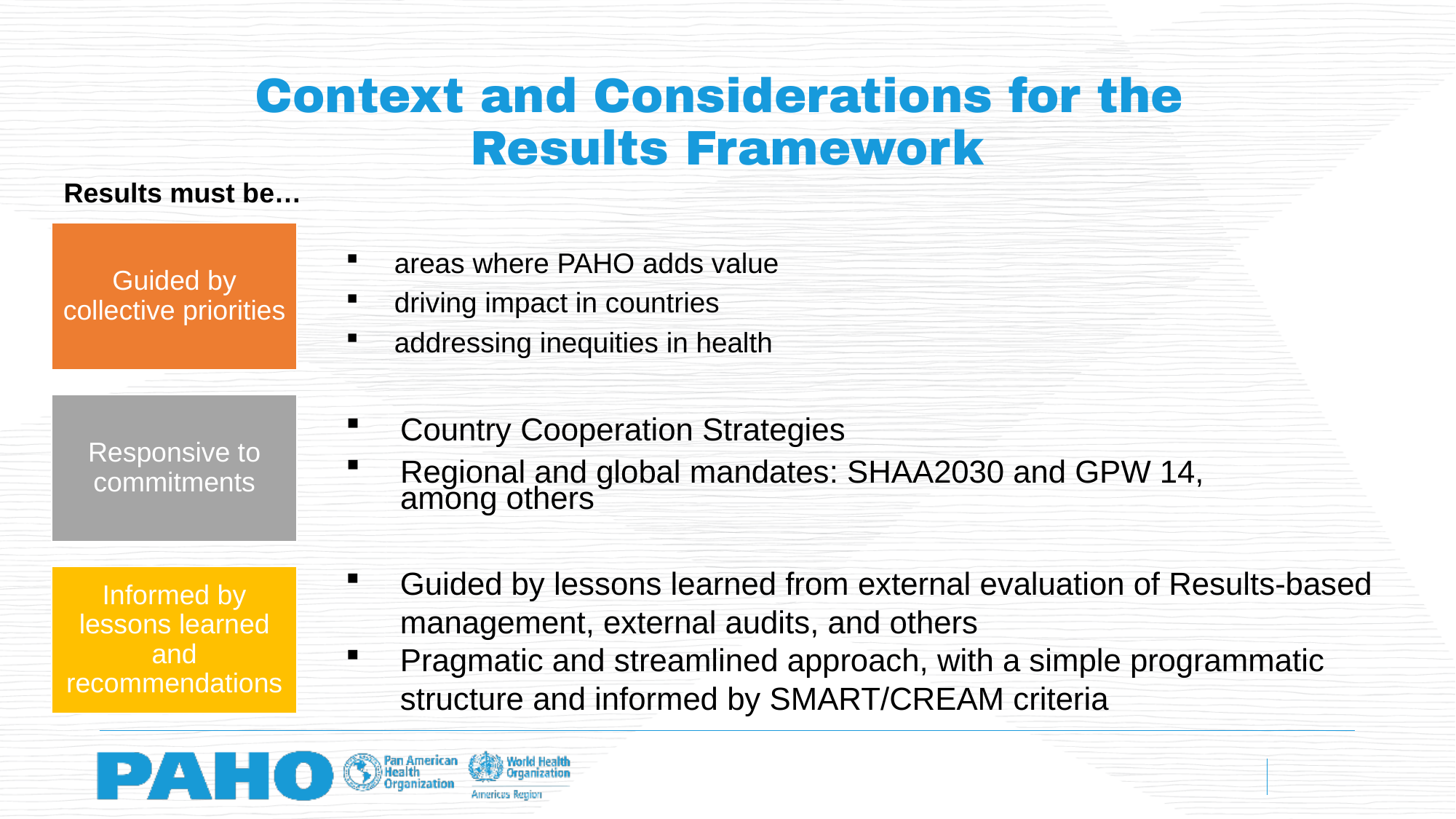

# Context and Considerations for the Results Framework
Results must be…
Guided by collective priorities
Responsive to commitments
Informed by lessons learned and recommendations
areas where PAHO adds value
driving impact in countries
addressing inequities in health
Country Cooperation Strategies
Regional and global mandates: SHAA2030 and GPW 14, among others
Guided by lessons learned from external evaluation of Results-based management, external audits, and others
Pragmatic and streamlined approach, with a simple programmatic structure and informed by SMART/CREAM criteria